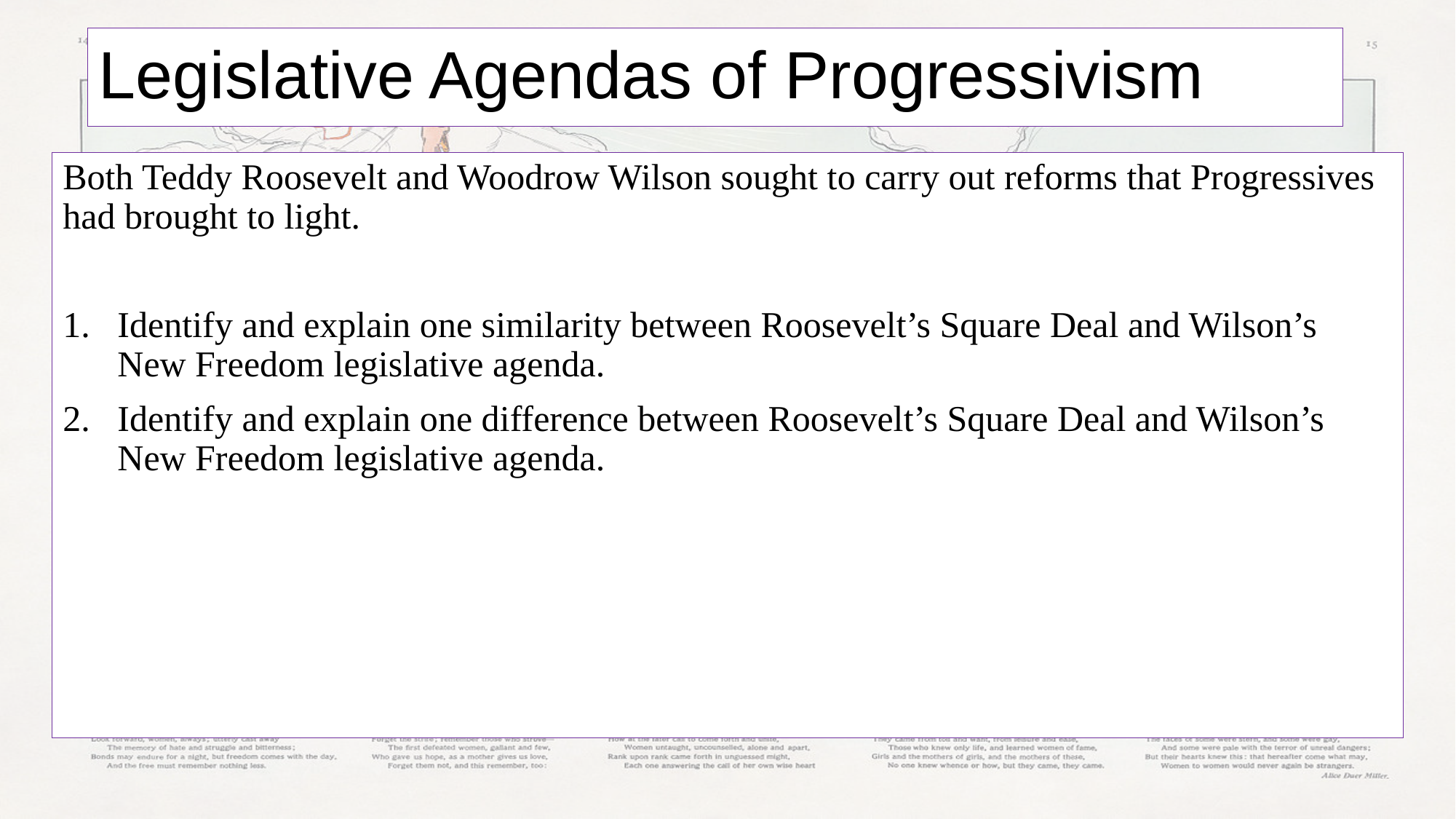

# Legislative Agendas of Progressivism
Both Teddy Roosevelt and Woodrow Wilson sought to carry out reforms that Progressives had brought to light.

Identify and explain one similarity between Roosevelt’s Square Deal and Wilson’s New Freedom legislative agenda.
Identify and explain one difference between Roosevelt’s Square Deal and Wilson’s New Freedom legislative agenda.